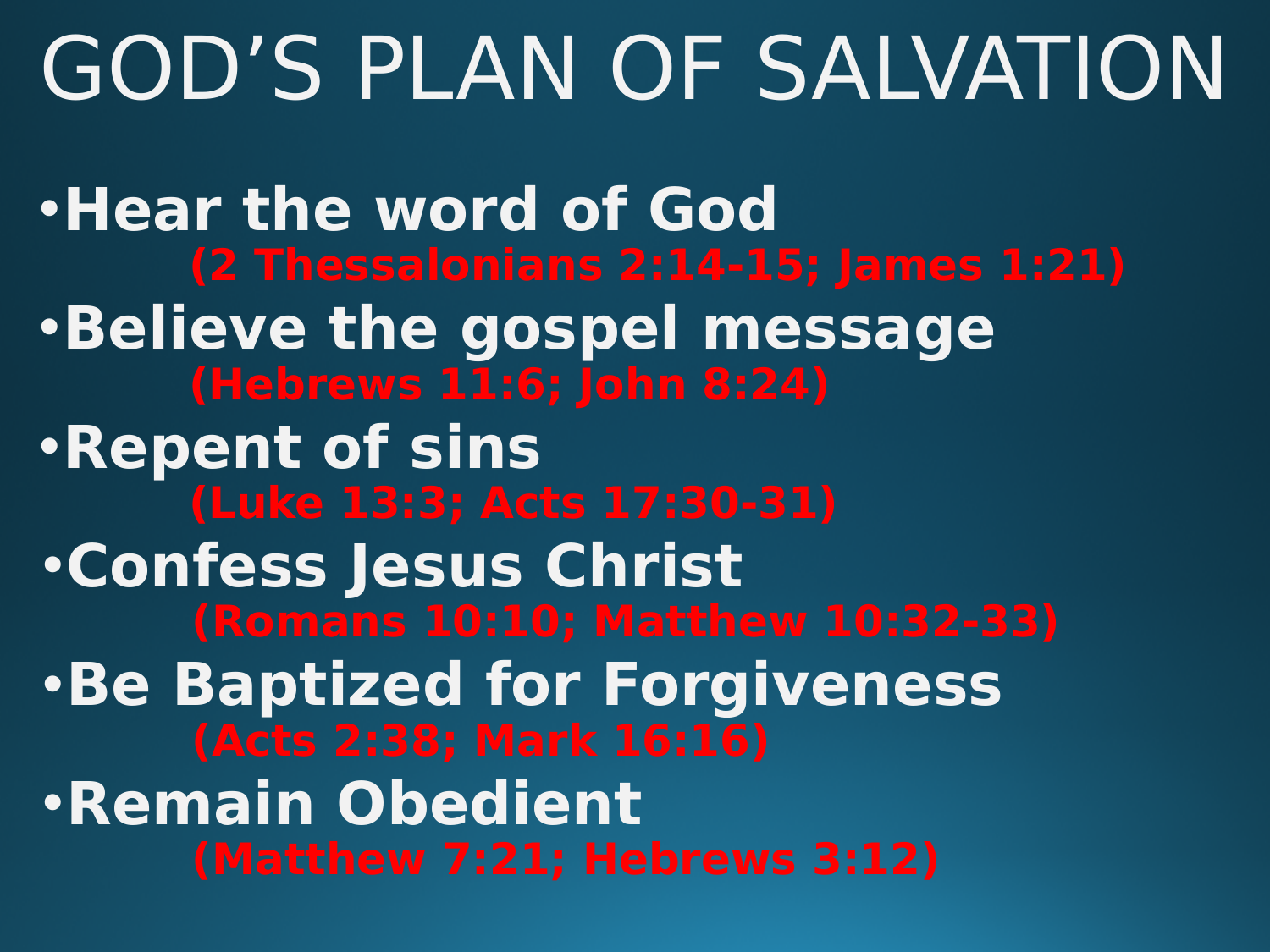

# GOD’S PLAN OF SALVATION
Hear the word of God
		(2 Thessalonians 2:14-15; James 1:21)
Believe the gospel message
		(Hebrews 11:6; John 8:24)
Repent of sins
		(Luke 13:3; Acts 17:30-31)
Confess Jesus Christ
		(Romans 10:10; Matthew 10:32-33)
Be Baptized for Forgiveness
		(Acts 2:38; Mark 16:16)
Remain Obedient
		(Matthew 7:21; Hebrews 3:12)